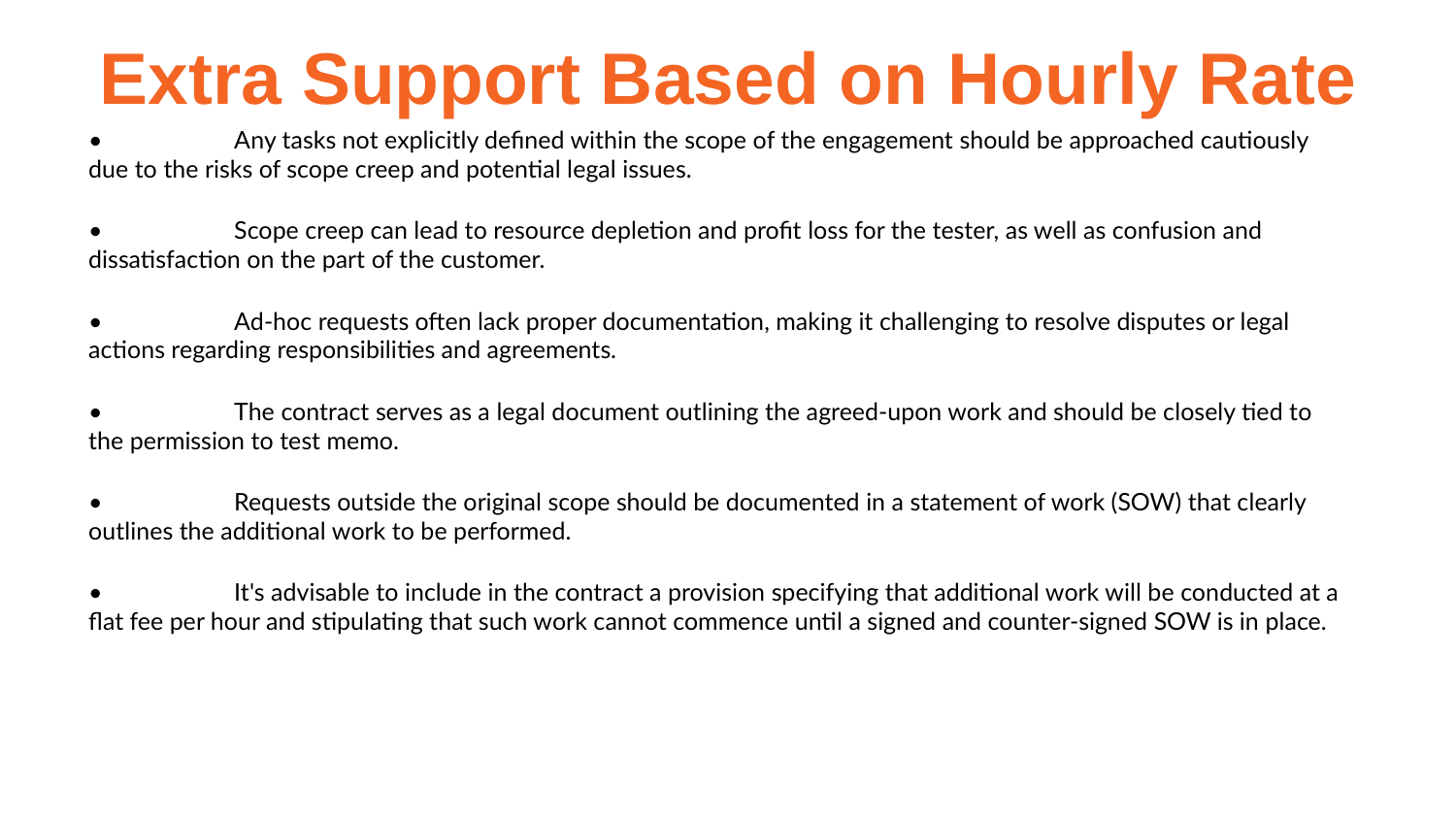

Extra Support Based on Hourly Rate
•	Any tasks not explicitly defined within the scope of the engagement should be approached cautiously due to the risks of scope creep and potential legal issues.
•	Scope creep can lead to resource depletion and profit loss for the tester, as well as confusion and dissatisfaction on the part of the customer.
•	Ad-hoc requests often lack proper documentation, making it challenging to resolve disputes or legal actions regarding responsibilities and agreements.
•	The contract serves as a legal document outlining the agreed-upon work and should be closely tied to the permission to test memo.
•	Requests outside the original scope should be documented in a statement of work (SOW) that clearly outlines the additional work to be performed.
•	It's advisable to include in the contract a provision specifying that additional work will be conducted at a flat fee per hour and stipulating that such work cannot commence until a signed and counter-signed SOW is in place.